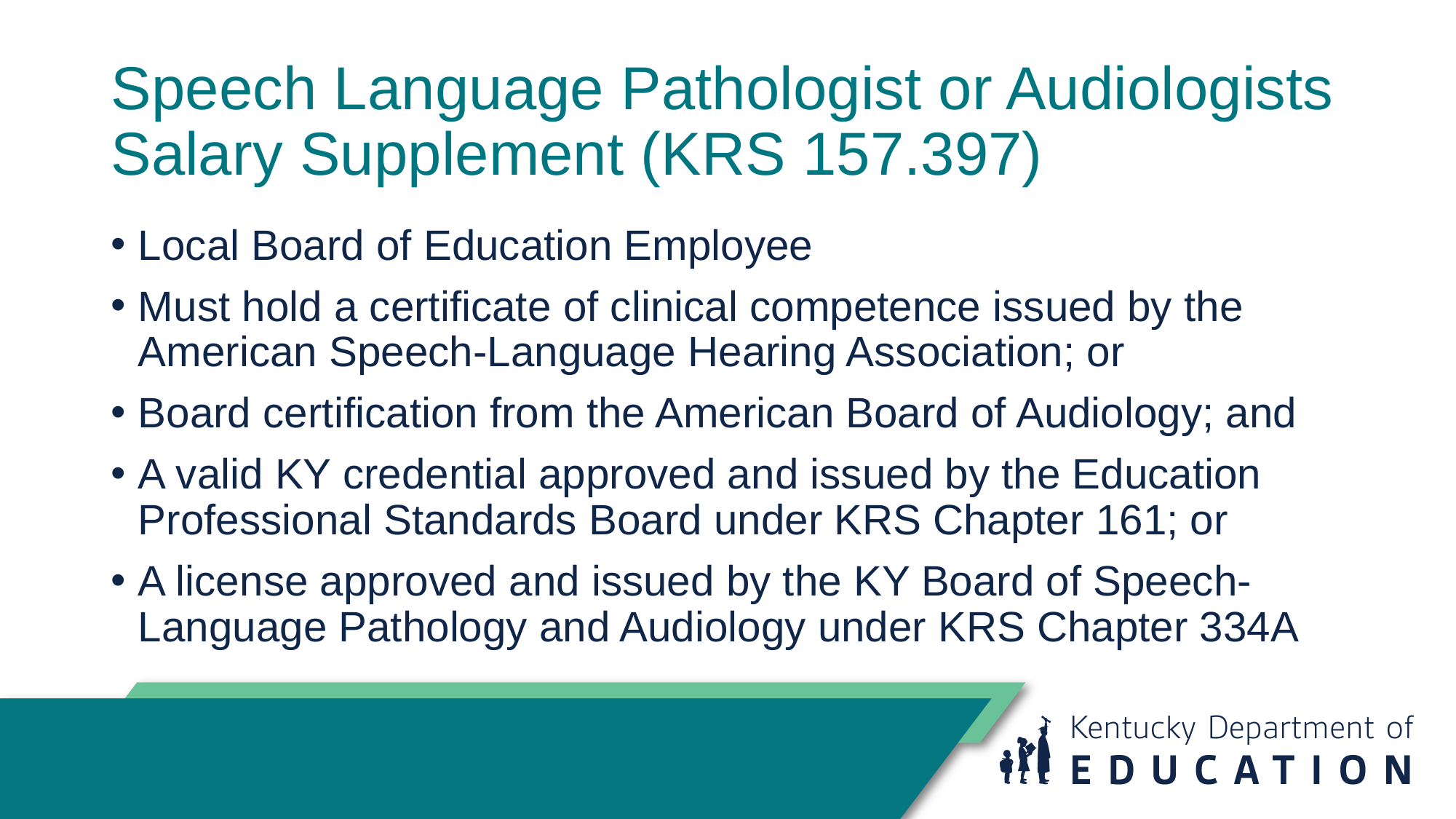

# Speech Language Pathologist or Audiologists Salary Supplement (KRS 157.397)
Local Board of Education Employee
Must hold a certificate of clinical competence issued by the American Speech-Language Hearing Association; or
Board certification from the American Board of Audiology; and
A valid KY credential approved and issued by the Education Professional Standards Board under KRS Chapter 161; or
A license approved and issued by the KY Board of Speech-Language Pathology and Audiology under KRS Chapter 334A